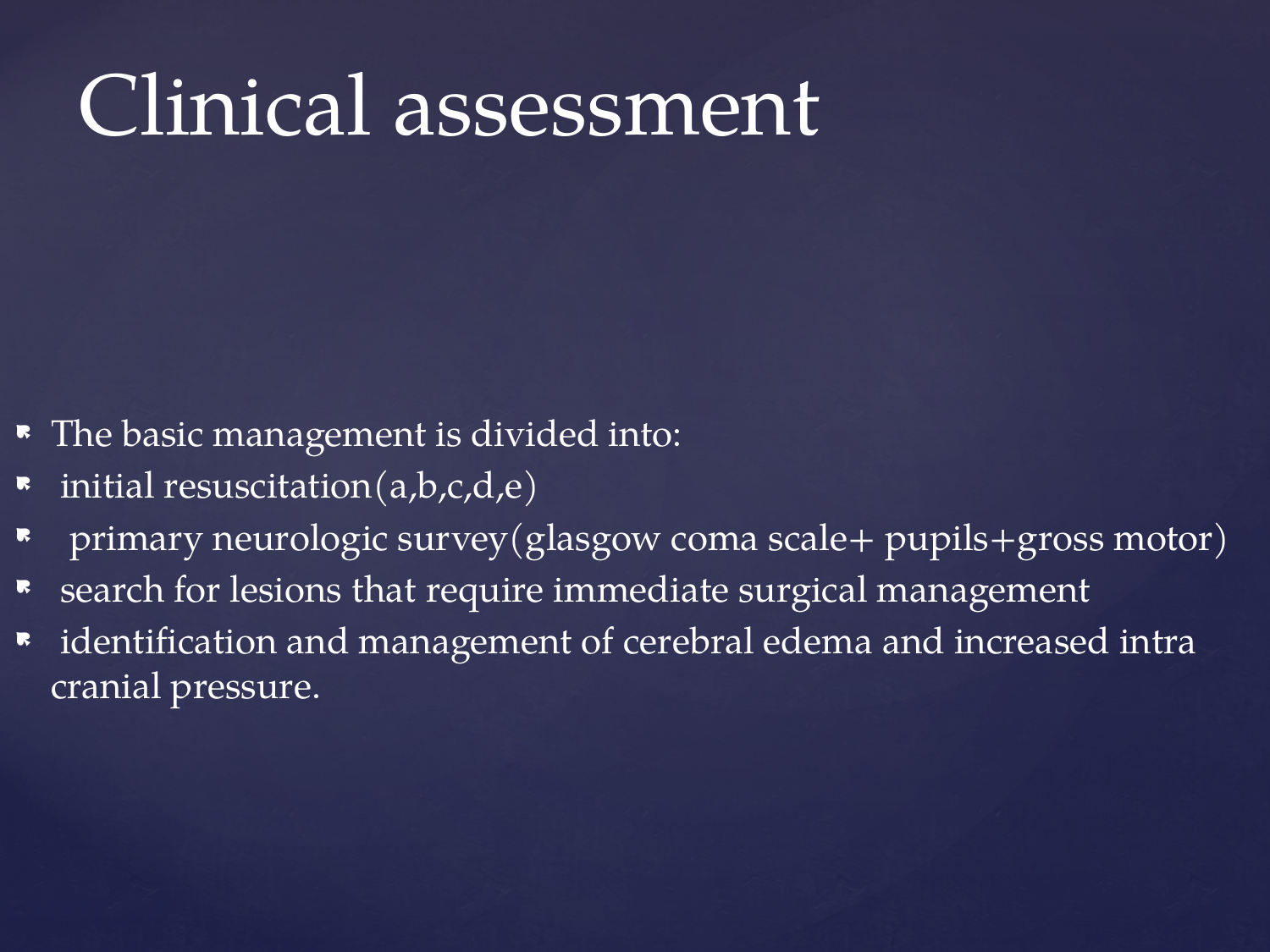

# Clinical assessment
The basic management is divided into:
 initial resuscitation(a,b,c,d,e)
  primary neurologic survey(glasgow coma scale+ pupils+gross motor)
 search for lesions that require immediate surgical management
 identification and management of cerebral edema and increased intra cranial pressure.